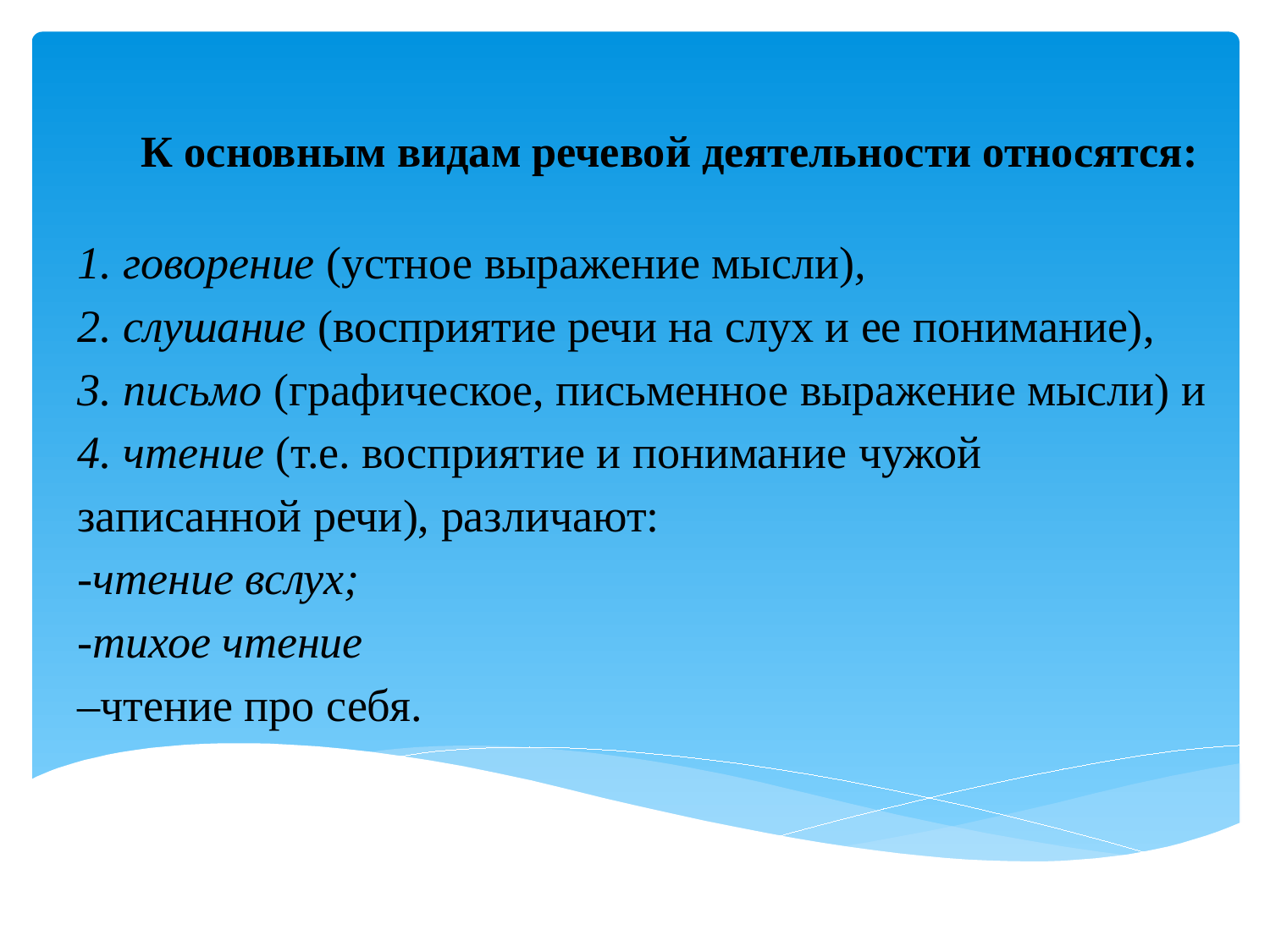

# К основным видам речевой деятельности относятся: 1. говорение (устное выражение мысли), 2. слушание (восприятие речи на слух и ее понимание), 3. письмо (графическое, письменное выражение мысли) и 4. чтение (т.е. восприятие и понимание чужой записанной речи), различают: -чтение вслух; -тихое чтение –чтение про себя.